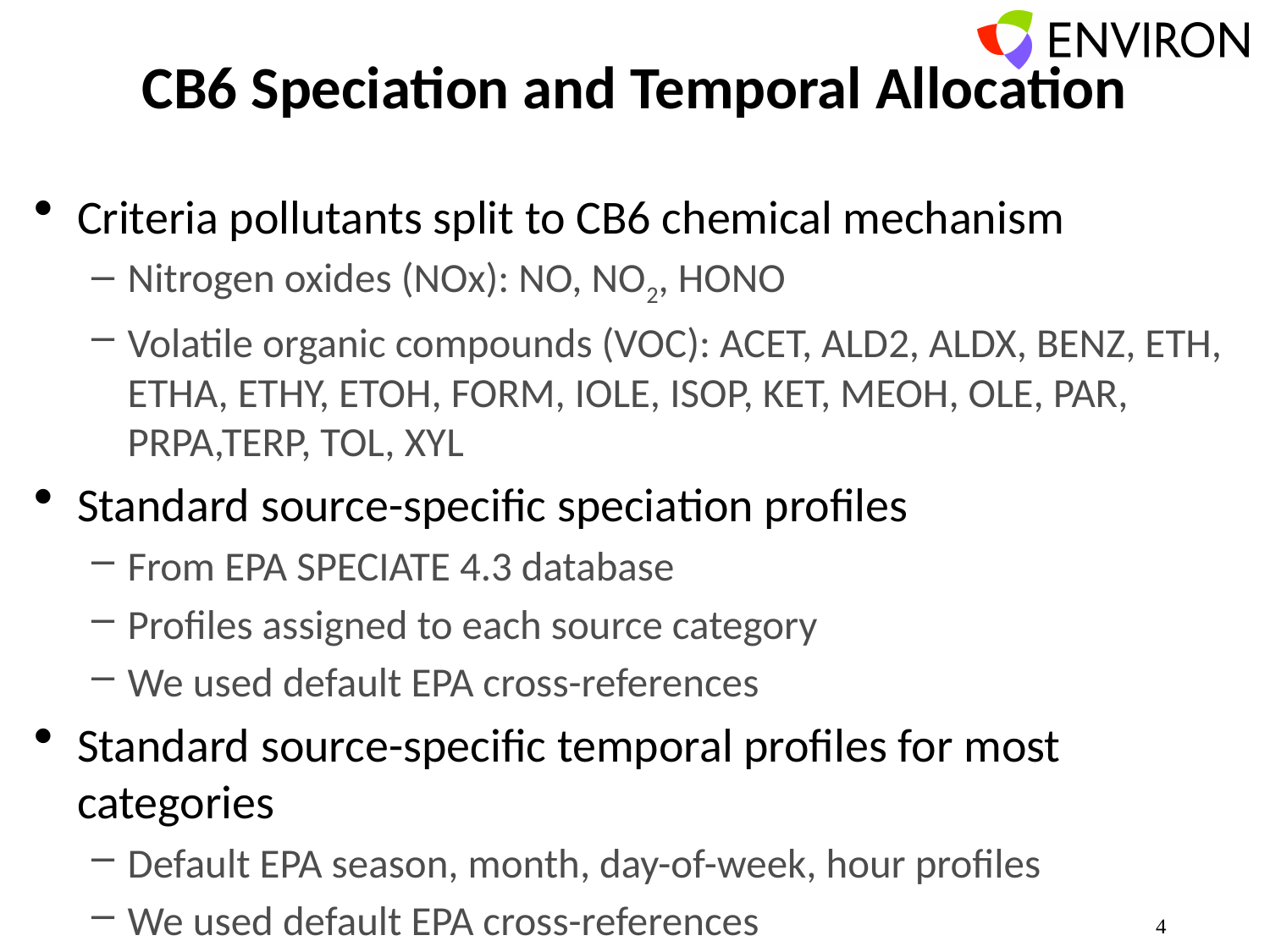

# CB6 Speciation and Temporal Allocation
Criteria pollutants split to CB6 chemical mechanism
Nitrogen oxides (NOx): NO, NO2, HONO
Volatile organic compounds (VOC): ACET, ALD2, ALDX, BENZ, ETH, ETHA, ETHY, ETOH, FORM, IOLE, ISOP, KET, MEOH, OLE, PAR, PRPA,TERP, TOL, XYL
Standard source-specific speciation profiles
From EPA SPECIATE 4.3 database
Profiles assigned to each source category
We used default EPA cross-references
Standard source-specific temporal profiles for most categories
Default EPA season, month, day-of-week, hour profiles
We used default EPA cross-references
4